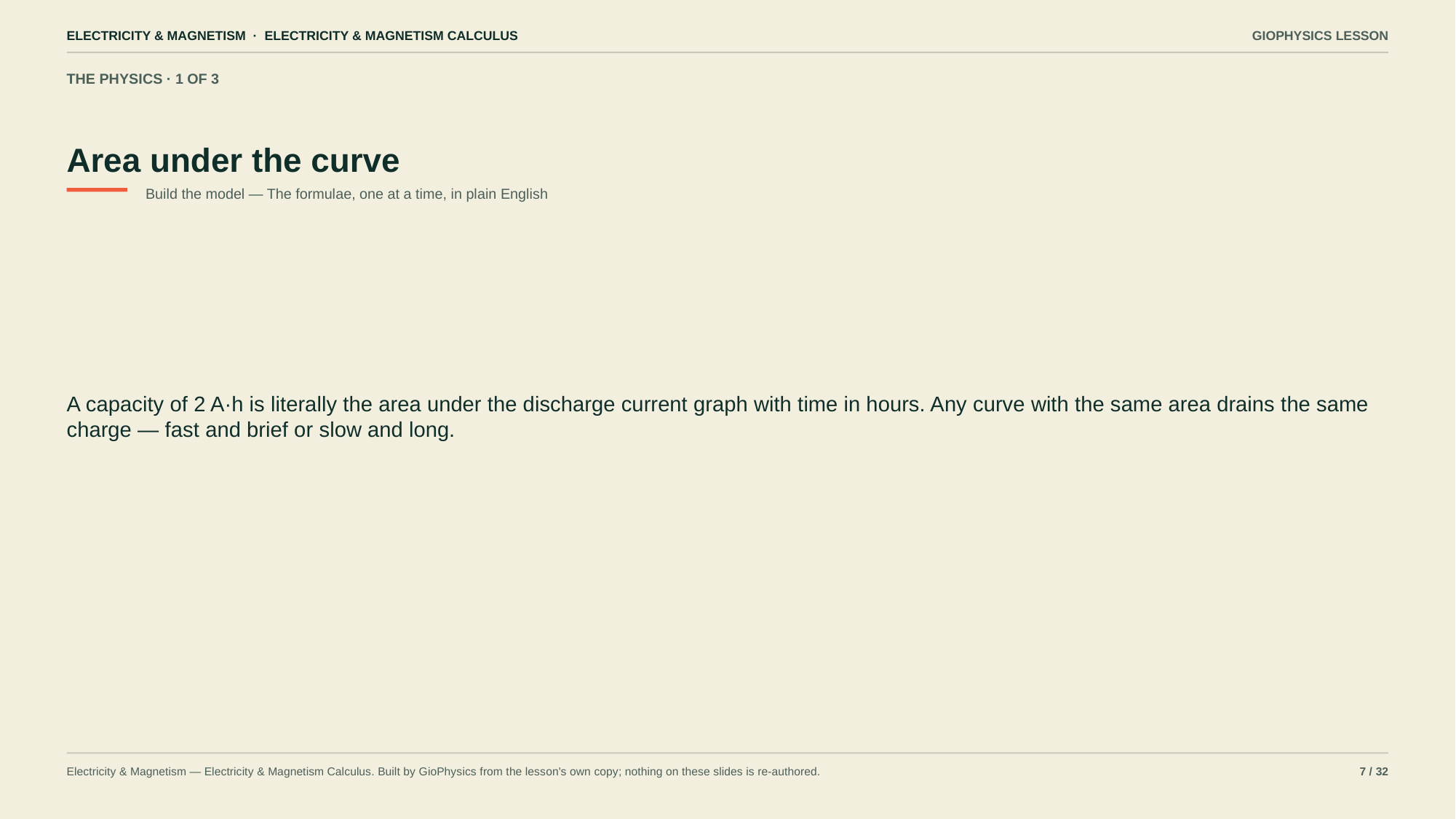

ELECTRICITY & MAGNETISM  ·  ELECTRICITY & MAGNETISM CALCULUS
GIOPHYSICS LESSON

THE PHYSICS · 1 OF 3
Area under the curve
Build the model — The formulae, one at a time, in plain English

A capacity of 2 A·h is literally the area under the discharge current graph with time in hours. Any curve with the same area drains the same charge — fast and brief or slow and long.

Electricity & Magnetism — Electricity & Magnetism Calculus. Built by GioPhysics from the lesson's own copy; nothing on these slides is re-authored.
7 / 32